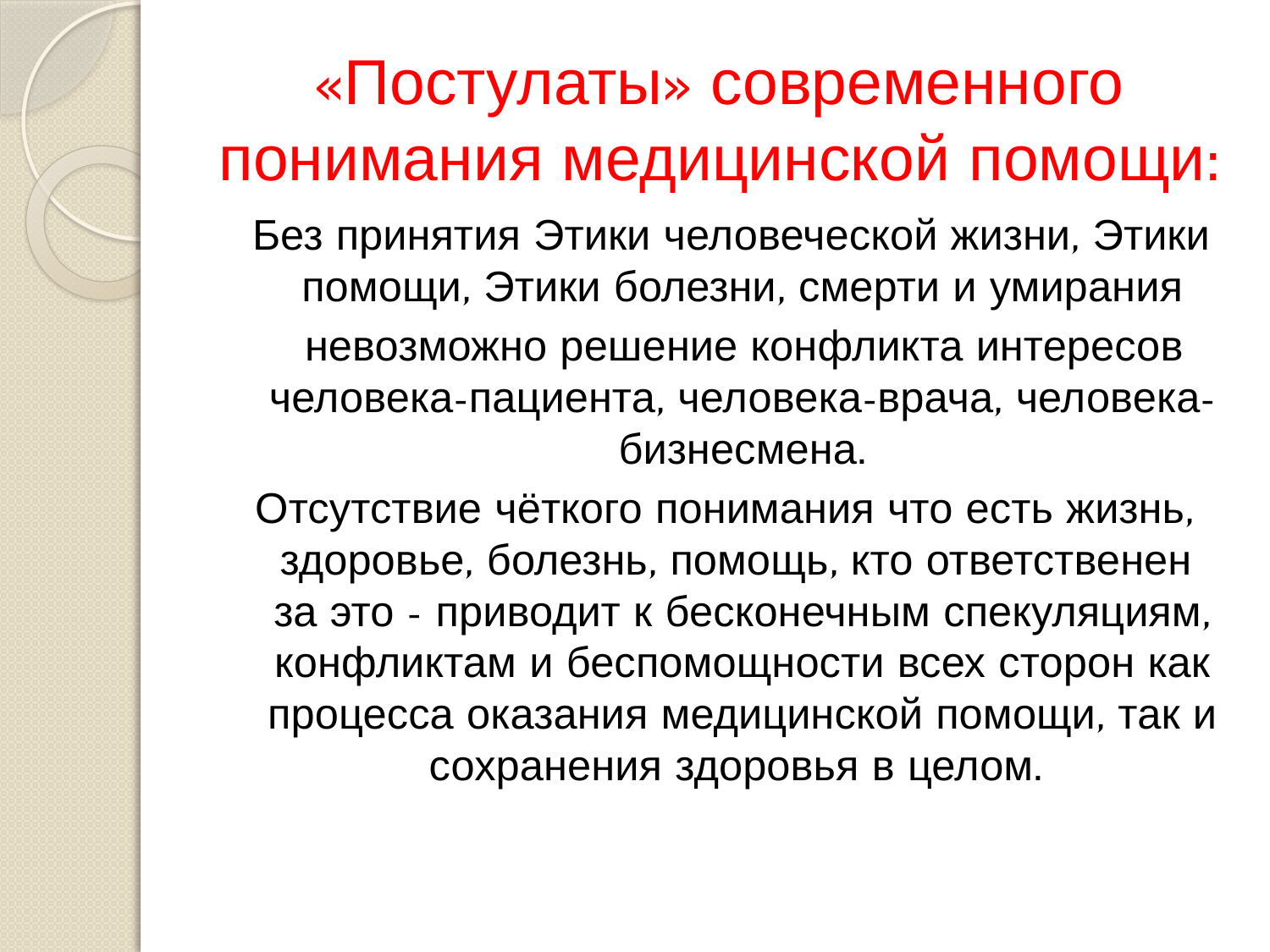

# «Постулаты» современного понимания медицинской помощи:
 Без принятия Этики человеческой жизни, Этики помощи, Этики болезни, смерти и умирания
   невозможно решение конфликта интересов человека-пациента, человека-врача, человека-бизнесмена.
Отсутствие чёткого понимания что есть жизнь, здоровье, болезнь, помощь, кто ответственен  за это - приводит к бесконечным спекуляциям, конфликтам и беспомощности всех сторон как процесса оказания медицинской помощи, так и сохранения здоровья в целом.